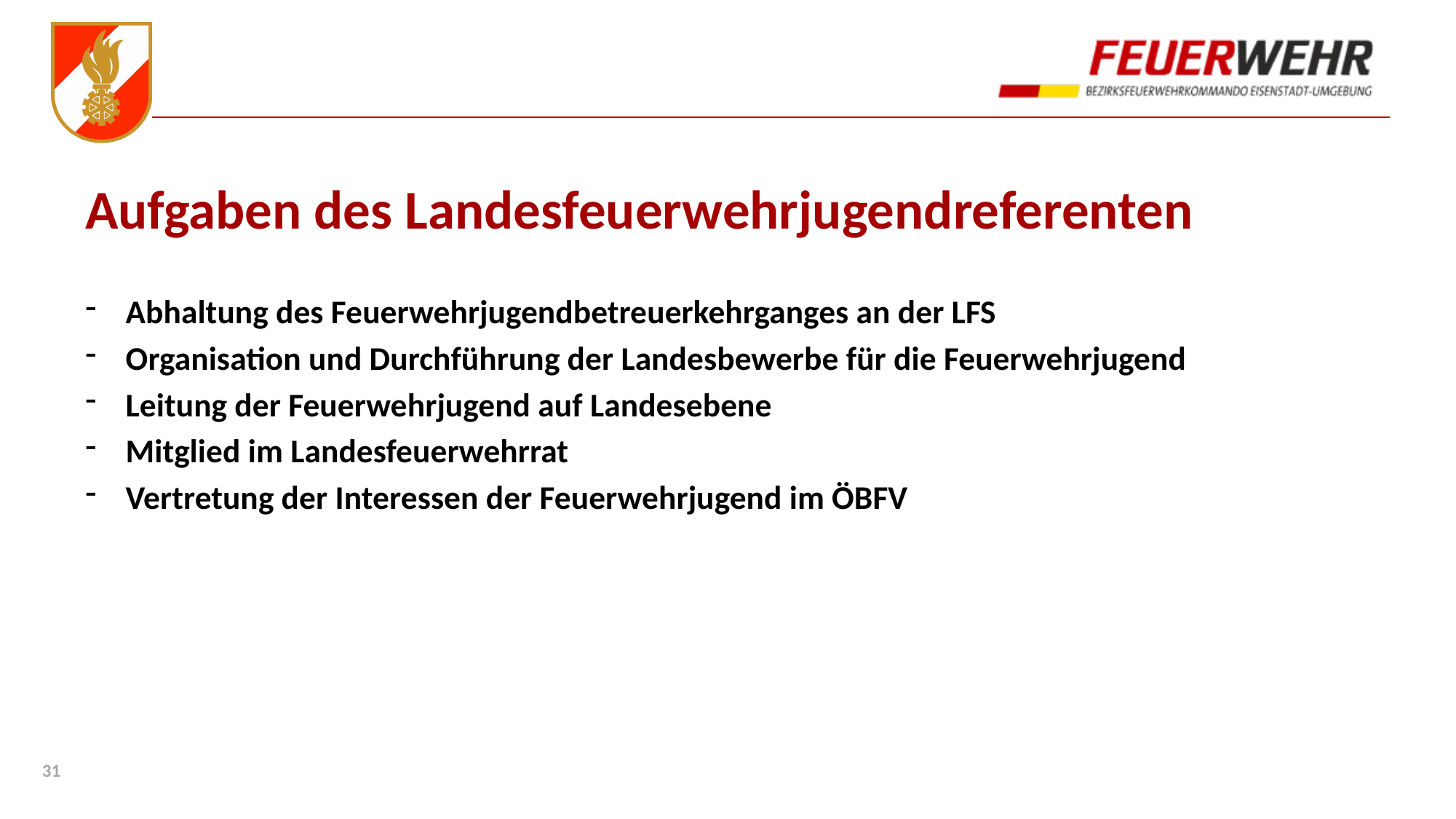

# Aufgaben des Landesfeuerwehrjugendreferenten
Abhaltung des Feuerwehrjugendbetreuerkehrganges an der LFS
Organisation und Durchführung der Landesbewerbe für die Feuerwehrjugend
Leitung der Feuerwehrjugend auf Landesebene
Mitglied im Landesfeuerwehrrat
Vertretung der Interessen der Feuerwehrjugend im ÖBFV